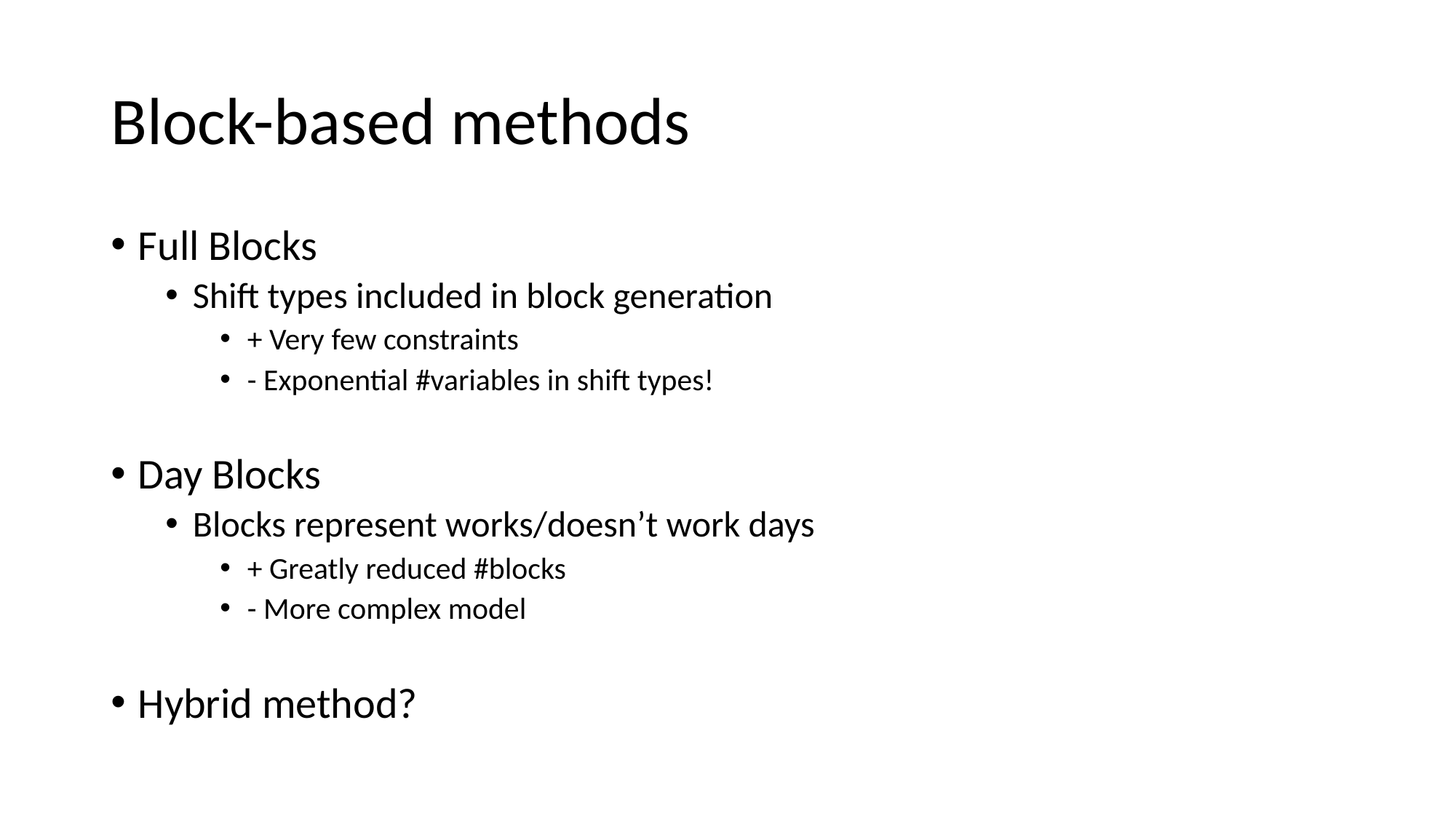

# Block-based methods
Full Blocks
Shift types included in block generation
+ Very few constraints
- Exponential #variables in shift types!

Day Blocks
Blocks represent works/doesn’t work days
+ Greatly reduced #blocks
- More complex model

Hybrid method?